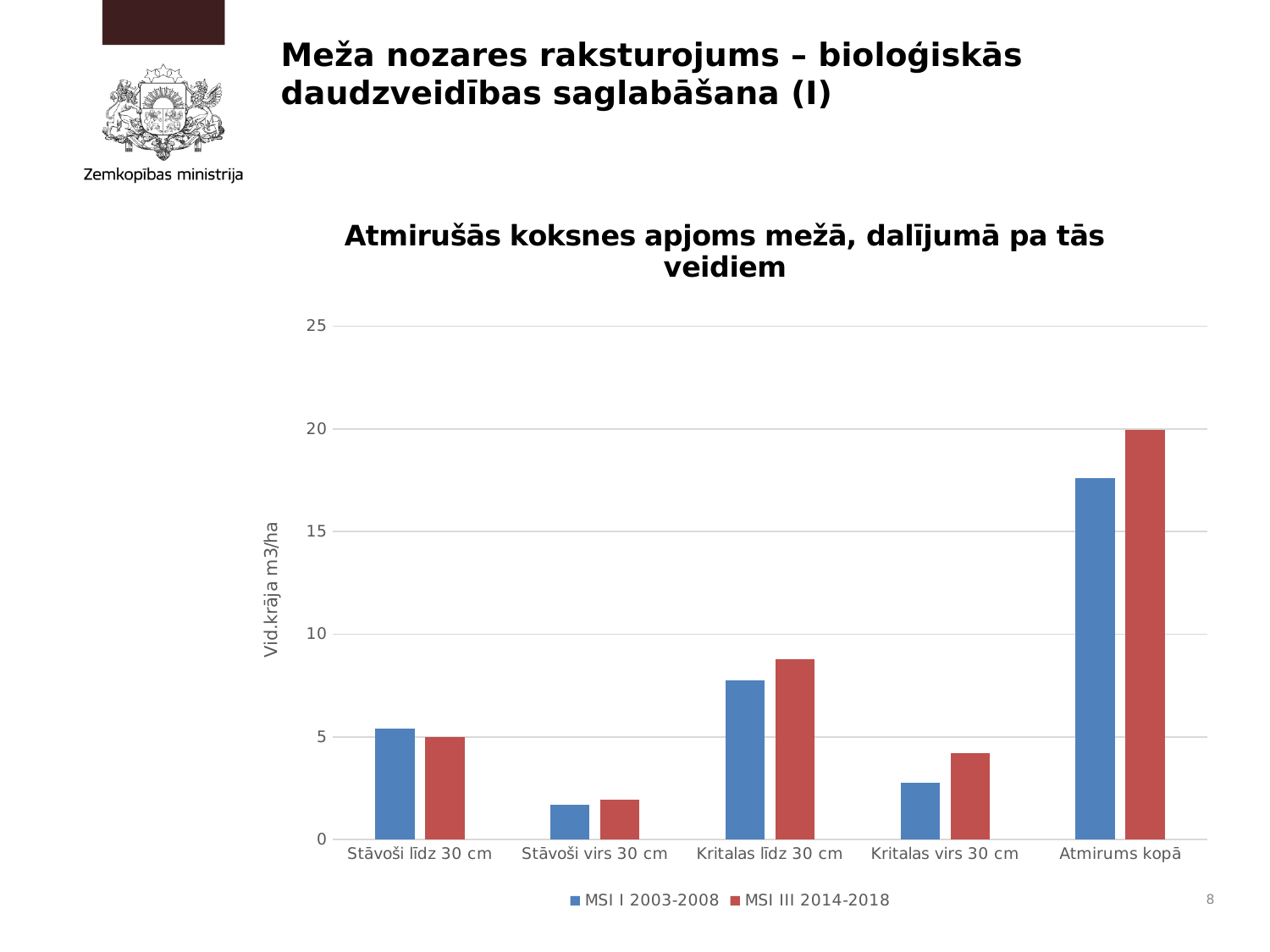

# Meža nozares raksturojums – bioloģiskās daudzveidības saglabāšana (I)

### Chart: Atmirušās koksnes apjoms mežā, dalījumā pa tās veidiem

| Category | MSI I 2003-2008 | MSI III 2014-2018 |
|---|---|---|
| Stāvoši līdz 30 cm | 5.39 | 5.01 |
| Stāvoši virs 30 cm | 1.69 | 1.96 |
| Kritalas līdz 30 cm | 7.77 | 8.77 |
| Kritalas virs 30 cm | 2.75 | 4.21 |
| Atmirums kopā | 17.6 | 19.95 |
8